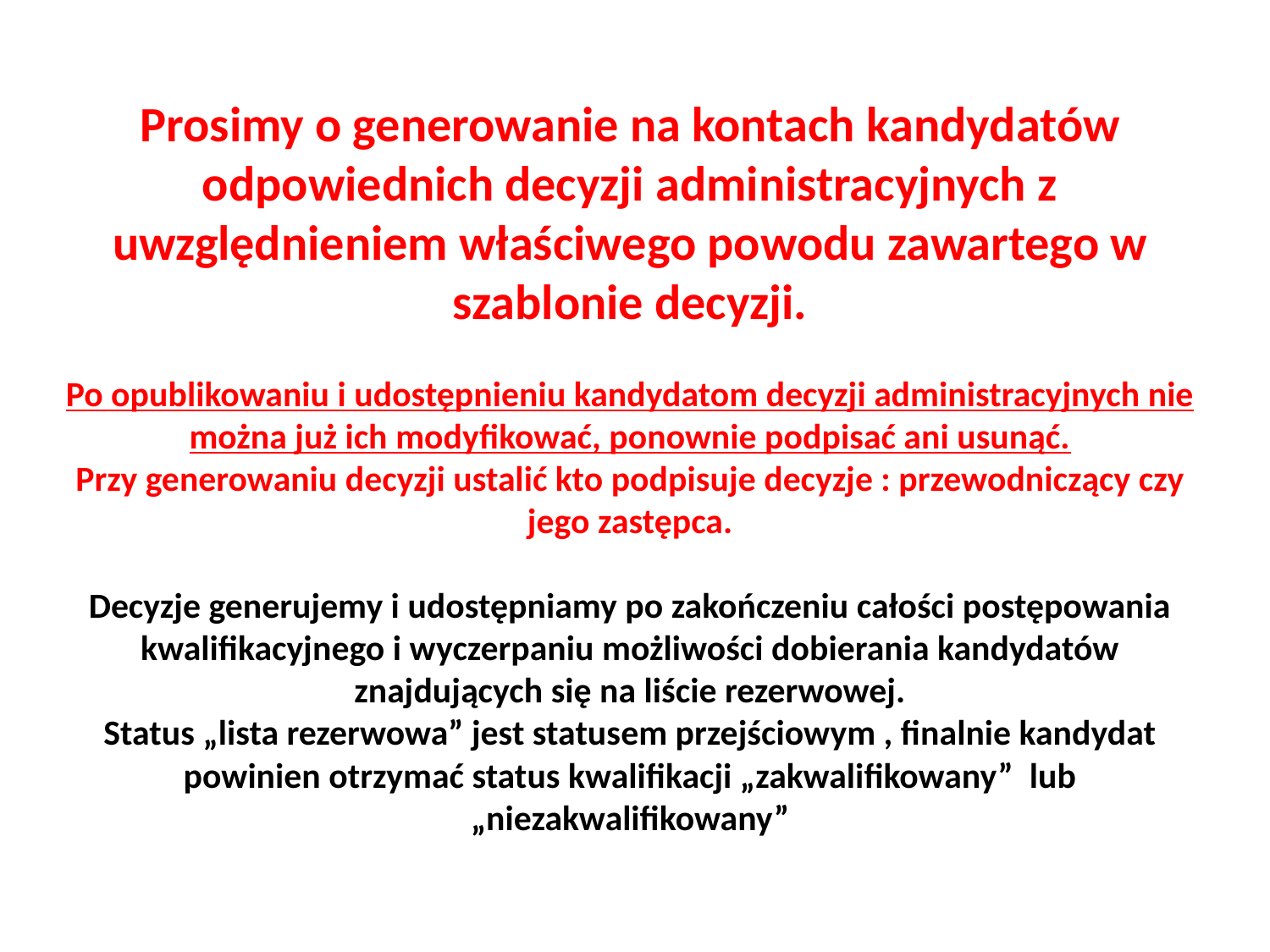

Prosimy o generowanie na kontach kandydatów odpowiednich decyzji administracyjnych z uwzględnieniem właściwego powodu zawartego w szablonie decyzji.

Po opublikowaniu i udostępnieniu kandydatom decyzji administracyjnych nie można już ich modyfikować, ponownie podpisać ani usunąć.
Przy generowaniu decyzji ustalić kto podpisuje decyzje : przewodniczący czy jego zastępca.

Decyzje generujemy i udostępniamy po zakończeniu całości postępowania kwalifikacyjnego i wyczerpaniu możliwości dobierania kandydatów znajdujących się na liście rezerwowej.
Status „lista rezerwowa” jest statusem przejściowym , finalnie kandydat powinien otrzymać status kwalifikacji „zakwalifikowany”  lub „niezakwalifikowany”